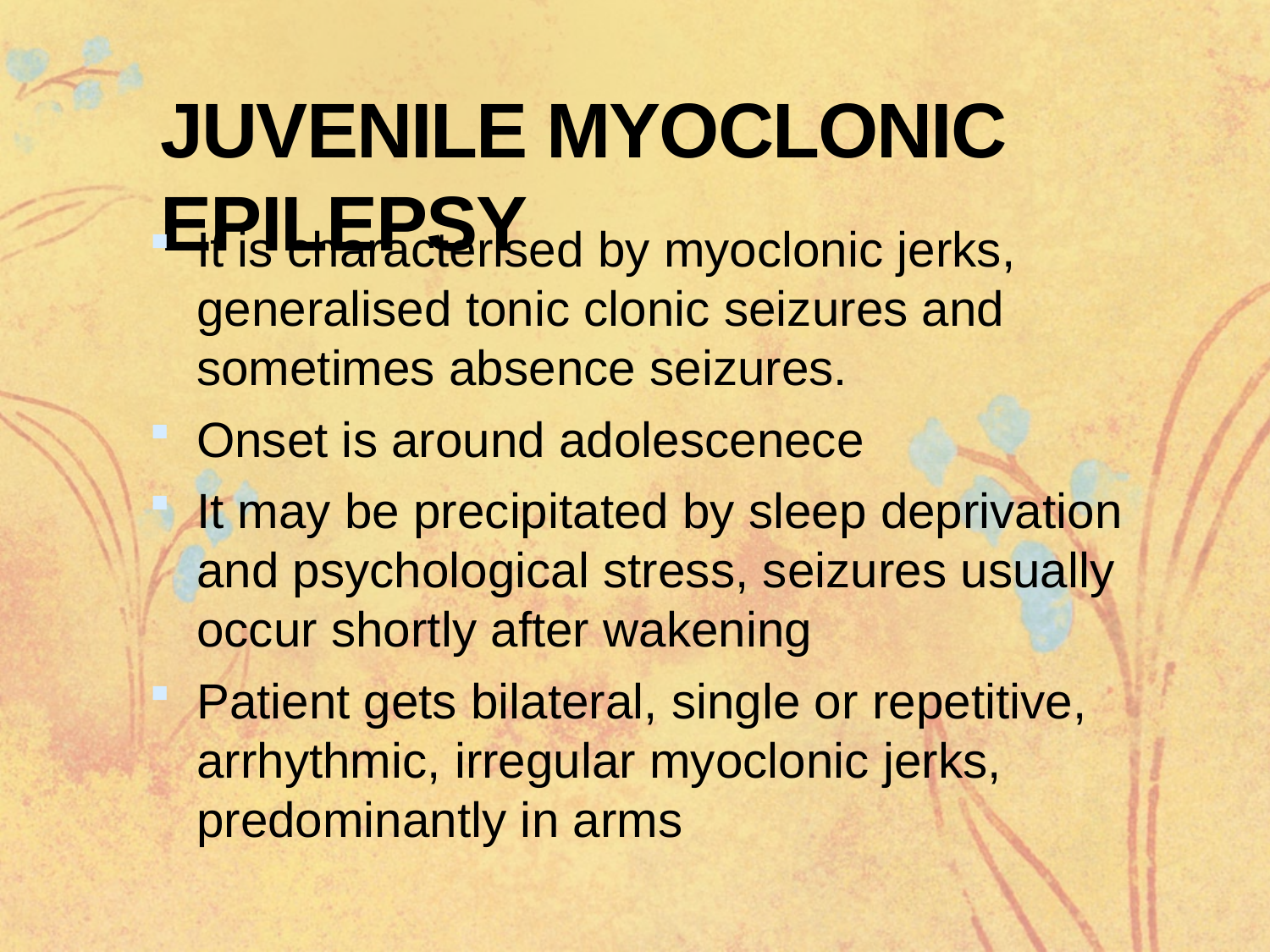

# JUVENILE MYOCLONIC EPILEPSY
It is characterised by myoclonic jerks, generalised tonic clonic seizures and sometimes absence seizures.
Onset is around adolescenece
It may be precipitated by sleep deprivation and psychological stress, seizures usually occur shortly after wakening
Patient gets bilateral, single or repetitive, arrhythmic, irregular myoclonic jerks, predominantly in arms